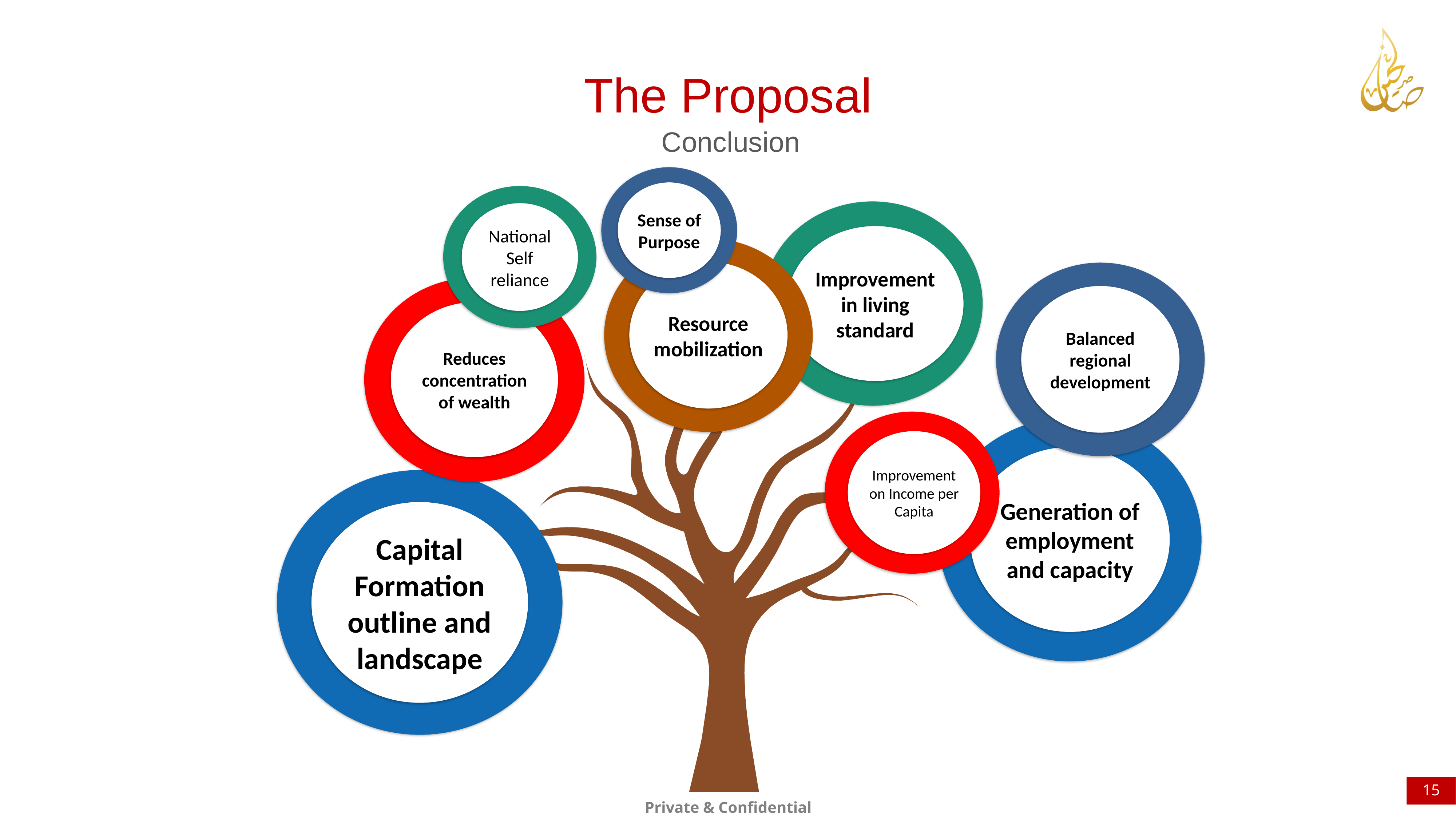

The Proposal

Conclusion

Sense of Purpose

National Self reliance

Improvement in living standard

Resource mobilization

Balanced regional development

Reduces concentration of wealth

Improvement on Income per Capita

Generation of employment and capacity

Capital Formation outline and landscape
15